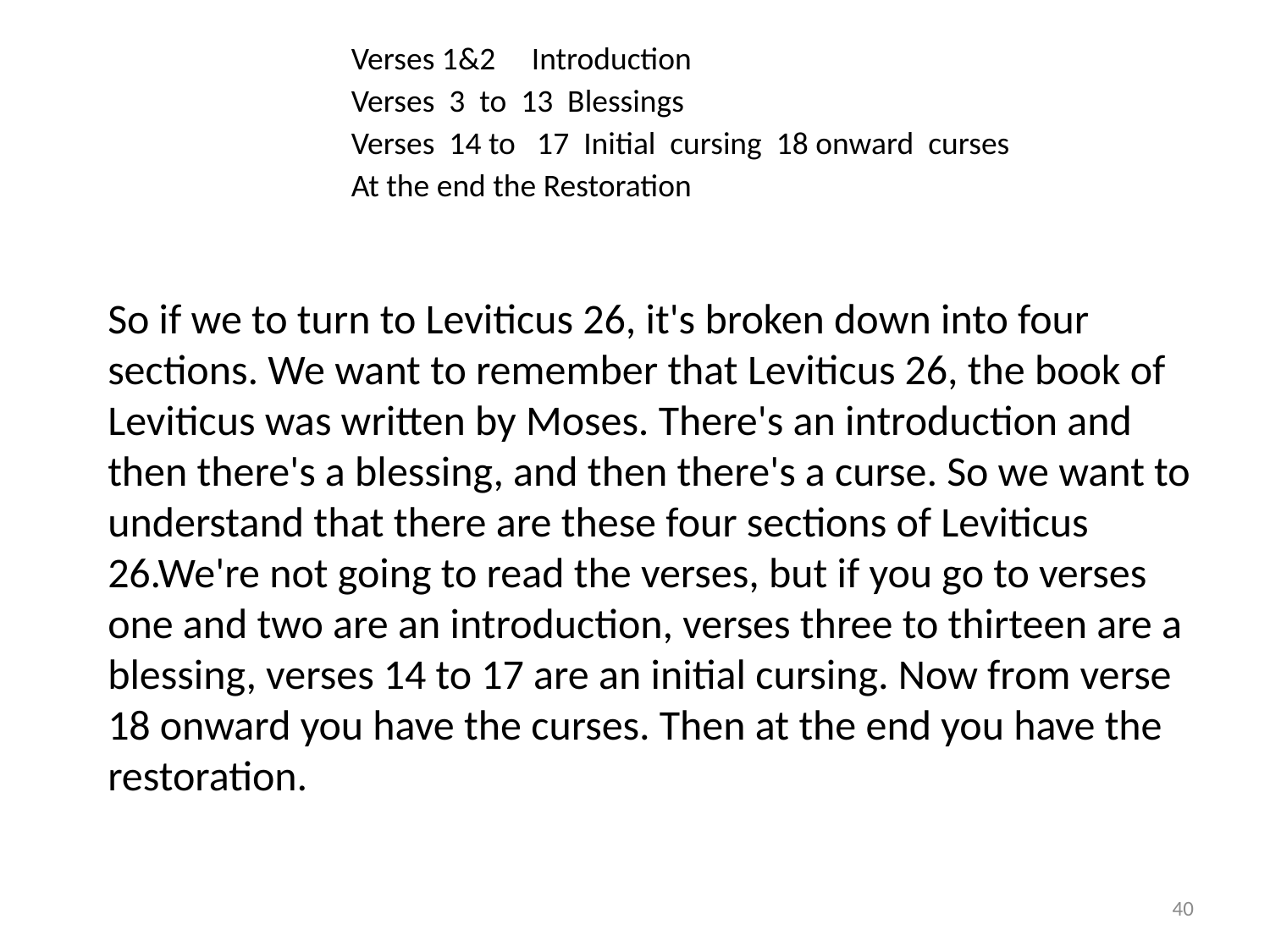

Verses 1&2     Introduction
Verses  3  to  13  Blessings
Verses  14 to   17  Initial  cursing  18 onward  curses
At the end the Restoration
So if we to turn to Leviticus 26, it's broken down into four sections. We want to remember that Leviticus 26, the book of Leviticus was written by Moses. There's an introduction and then there's a blessing, and then there's a curse. So we want to understand that there are these four sections of Leviticus 26.We're not going to read the verses, but if you go to verses one and two are an introduction, verses three to thirteen are a blessing, verses 14 to 17 are an initial cursing. Now from verse 18 onward you have the curses. Then at the end you have the restoration.
40